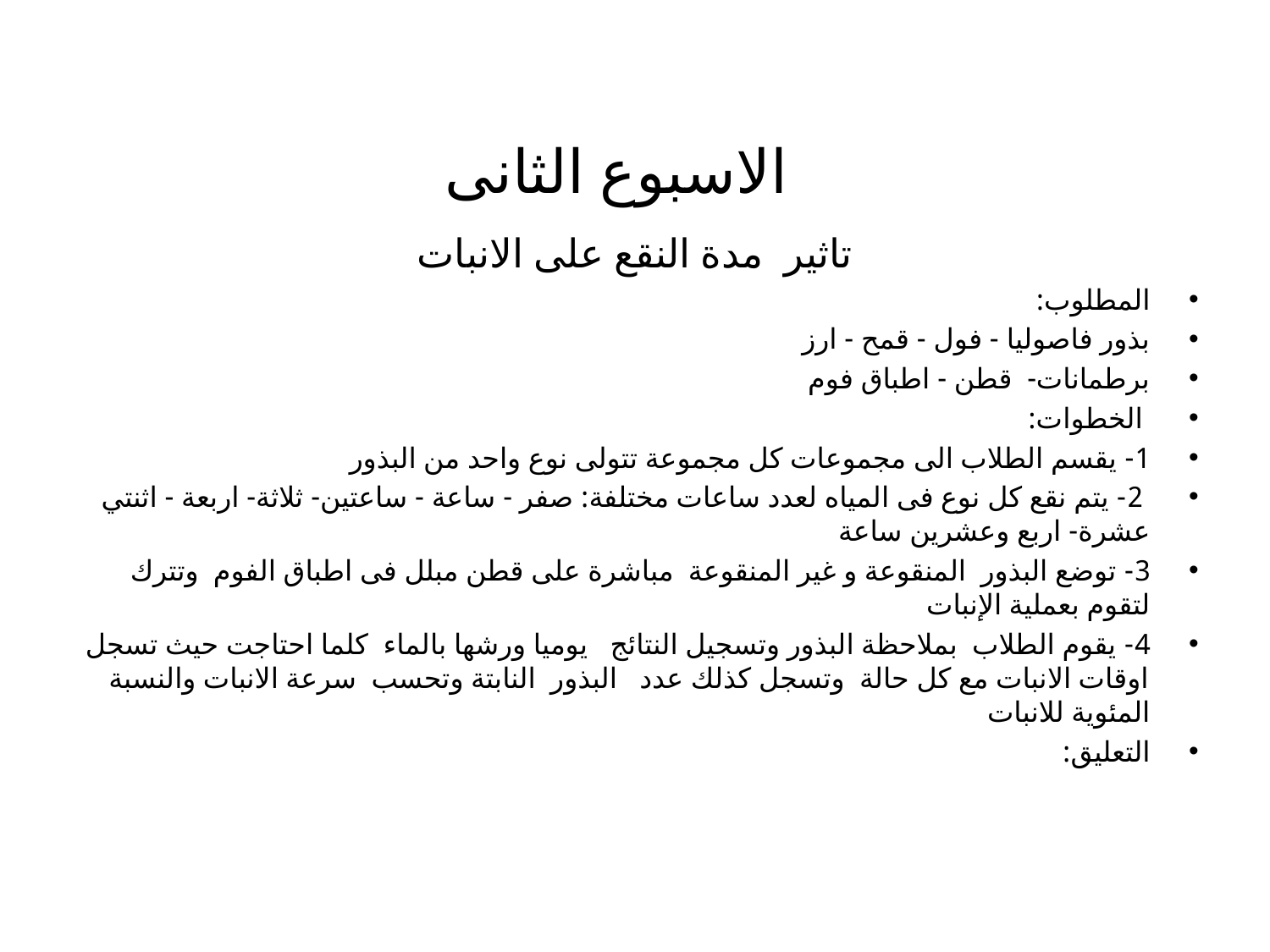

# الاسبوع الثانى
تاثير  مدة النقع على الانبات
المطلوب:
بذور فاصوليا - فول - قمح - ارز
برطمانات-  قطن - اطباق فوم
 الخطوات:
1- يقسم الطلاب الى مجموعات كل مجموعة تتولى نوع واحد من البذور
 2- يتم نقع كل نوع فى المياه لعدد ساعات مختلفة: صفر - ساعة - ساعتين- ثلاثة- اربعة - اثنتي عشرة- اربع وعشرين ساعة
3- توضع البذور  المنقوعة و غير المنقوعة  مباشرة على قطن مبلل فى اطباق الفوم  وتترك لتقوم بعملية الإنبات
4- يقوم الطلاب  بملاحظة البذور وتسجيل النتائج   يوميا ورشها بالماء  كلما احتاجت حيث تسجل اوقات الانبات مع كل حالة  وتسجل كذلك عدد   البذور  النابتة وتحسب  سرعة الانبات والنسبة المئوية للانبات
التعليق: